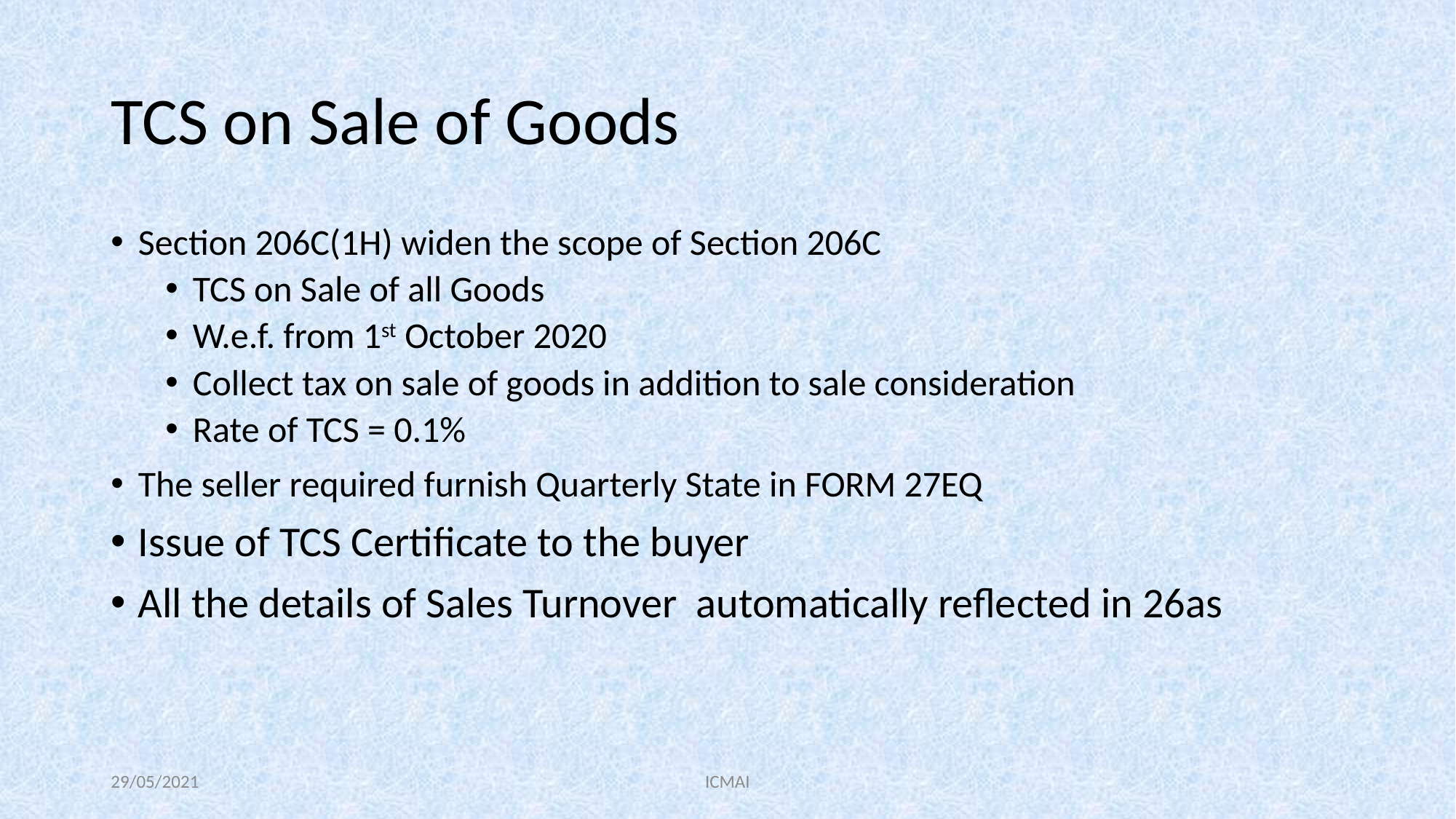

# TCS on Sale of Goods
Section 206C(1H) widen the scope of Section 206C
TCS on Sale of all Goods
W.e.f. from 1st October 2020
Collect tax on sale of goods in addition to sale consideration
Rate of TCS = 0.1%
The seller required furnish Quarterly State in FORM 27EQ
Issue of TCS Certificate to the buyer
All the details of Sales Turnover  automatically reflected in 26as
29/05/2021
ICMAI